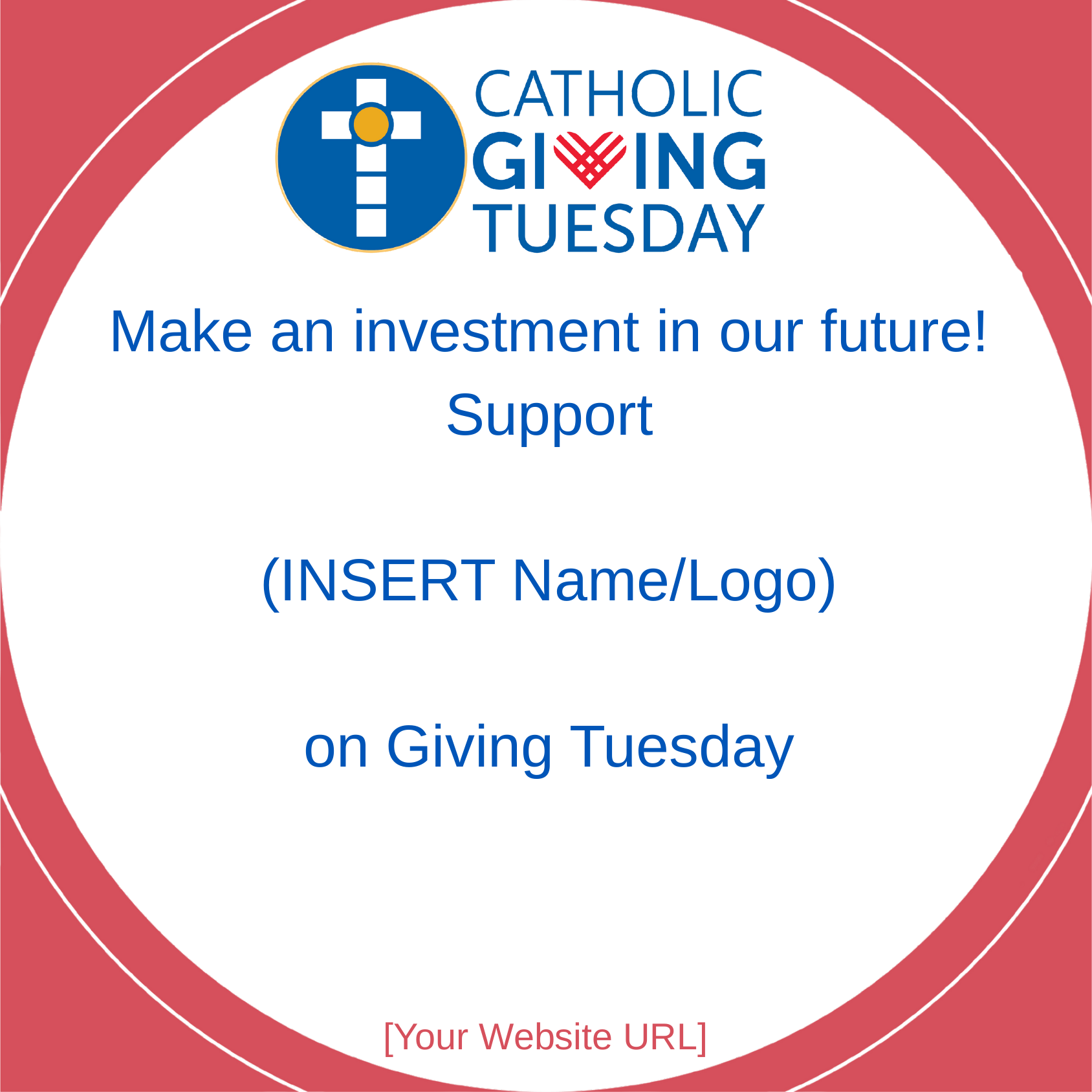

Make an investment in our future!
Support

(INSERT Name/Logo)

on Giving Tuesday
[Your Website URL]